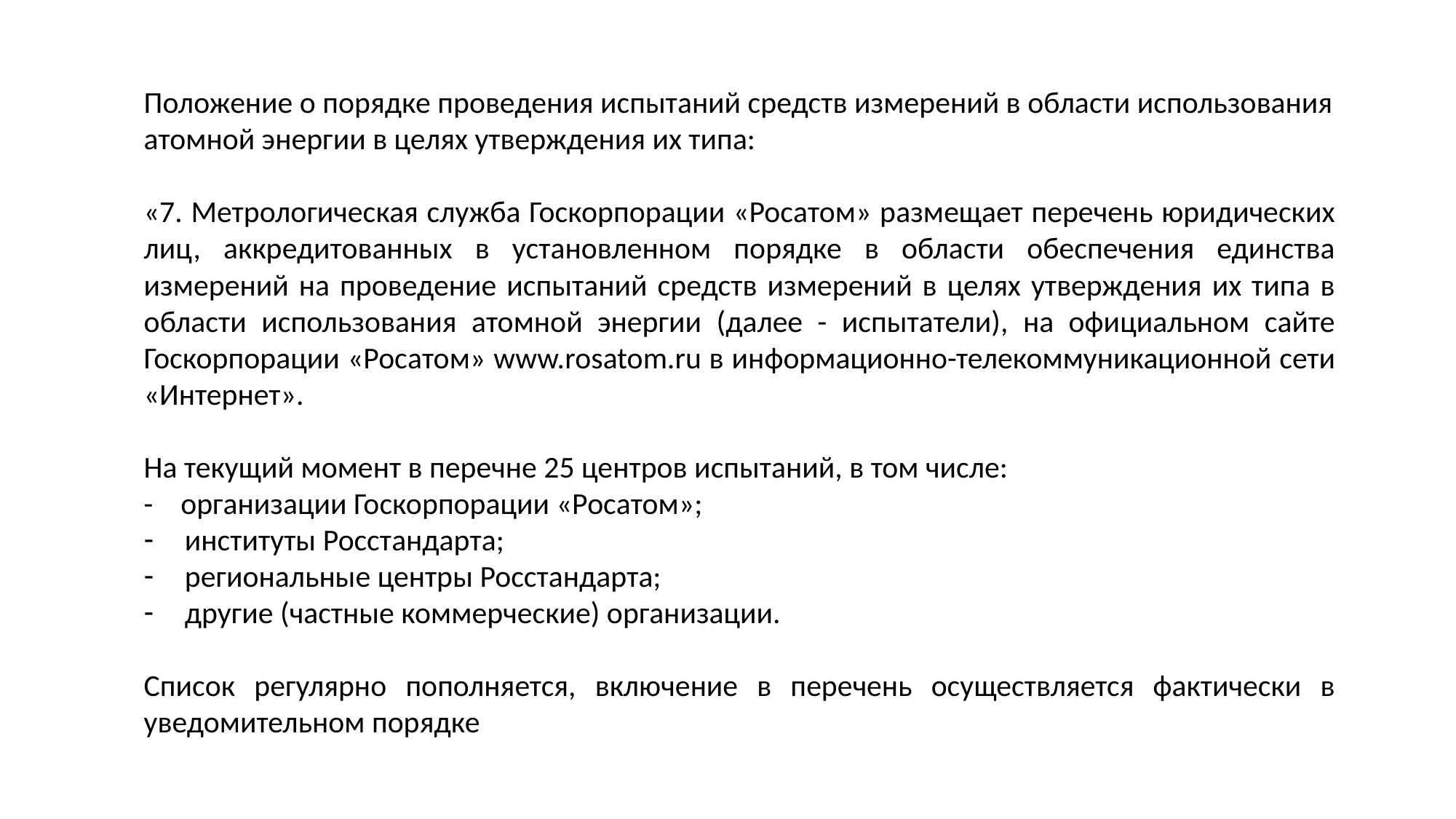

Положение о порядке проведения испытаний средств измерений в области использования атомной энергии в целях утверждения их типа:

«7. Метрологическая служба Госкорпорации «Росатом» размещает перечень юридических лиц, аккредитованных в установленном порядке в области обеспечения единства измерений на проведение испытаний средств измерений в целях утверждения их типа в области использования атомной энергии (далее - испытатели), на официальном сайте Госкорпорации «Росатом» www.rosatom.ru в информационно-телекоммуникационной сети «Интернет».

На текущий момент в перечне 25 центров испытаний, в том числе:
-    организации Госкорпорации «Росатом»;
институты Росстандарта;
региональные центры Росстандарта;
другие (частные коммерческие) организации.

Список регулярно пополняется, включение в перечень осуществляется фактически в уведомительном порядке